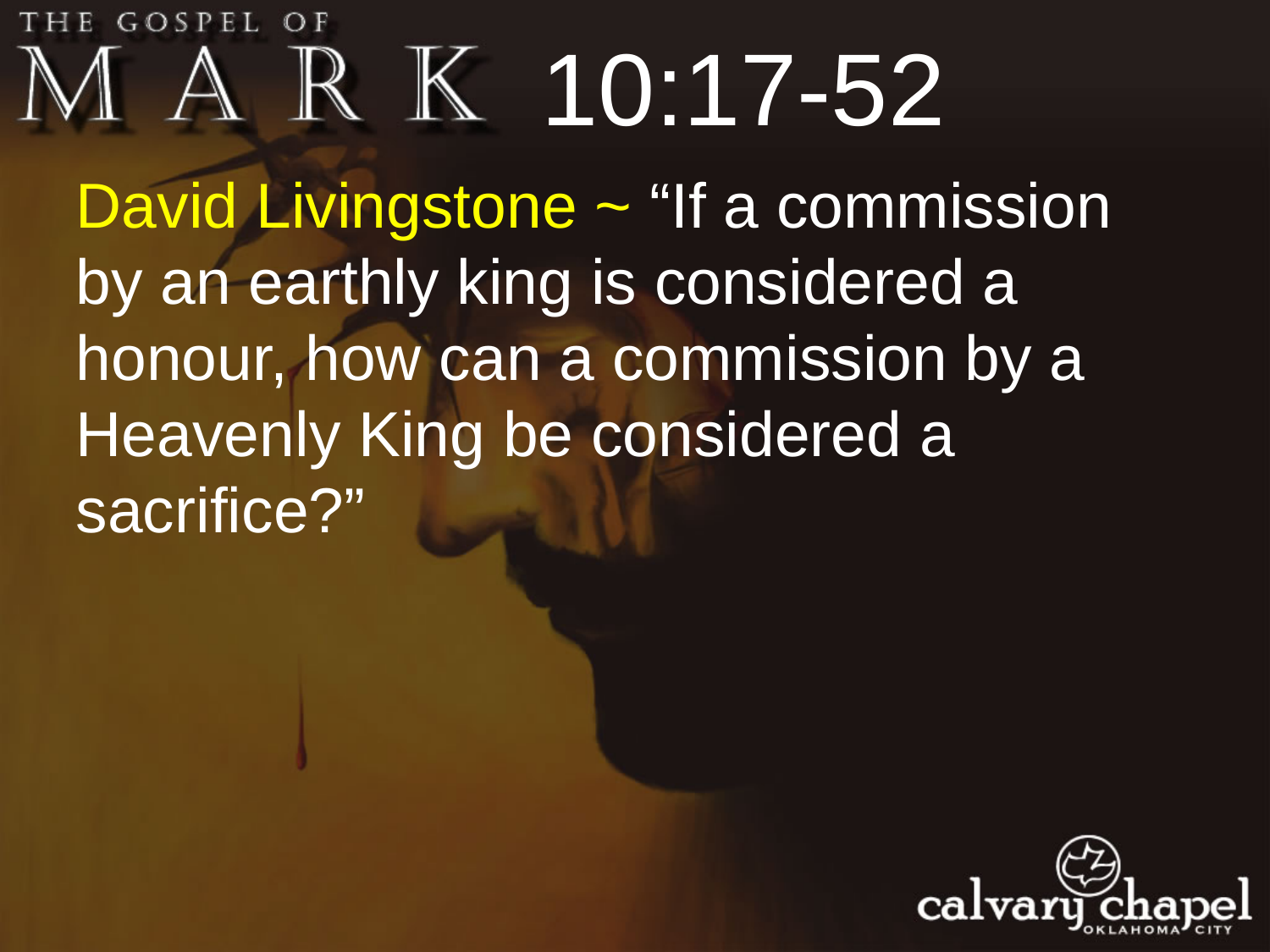

10:17-52
David Livingstone ~ “If a commission by an earthly king is considered a honour, how can a commission by a Heavenly King be considered a sacrifice?”